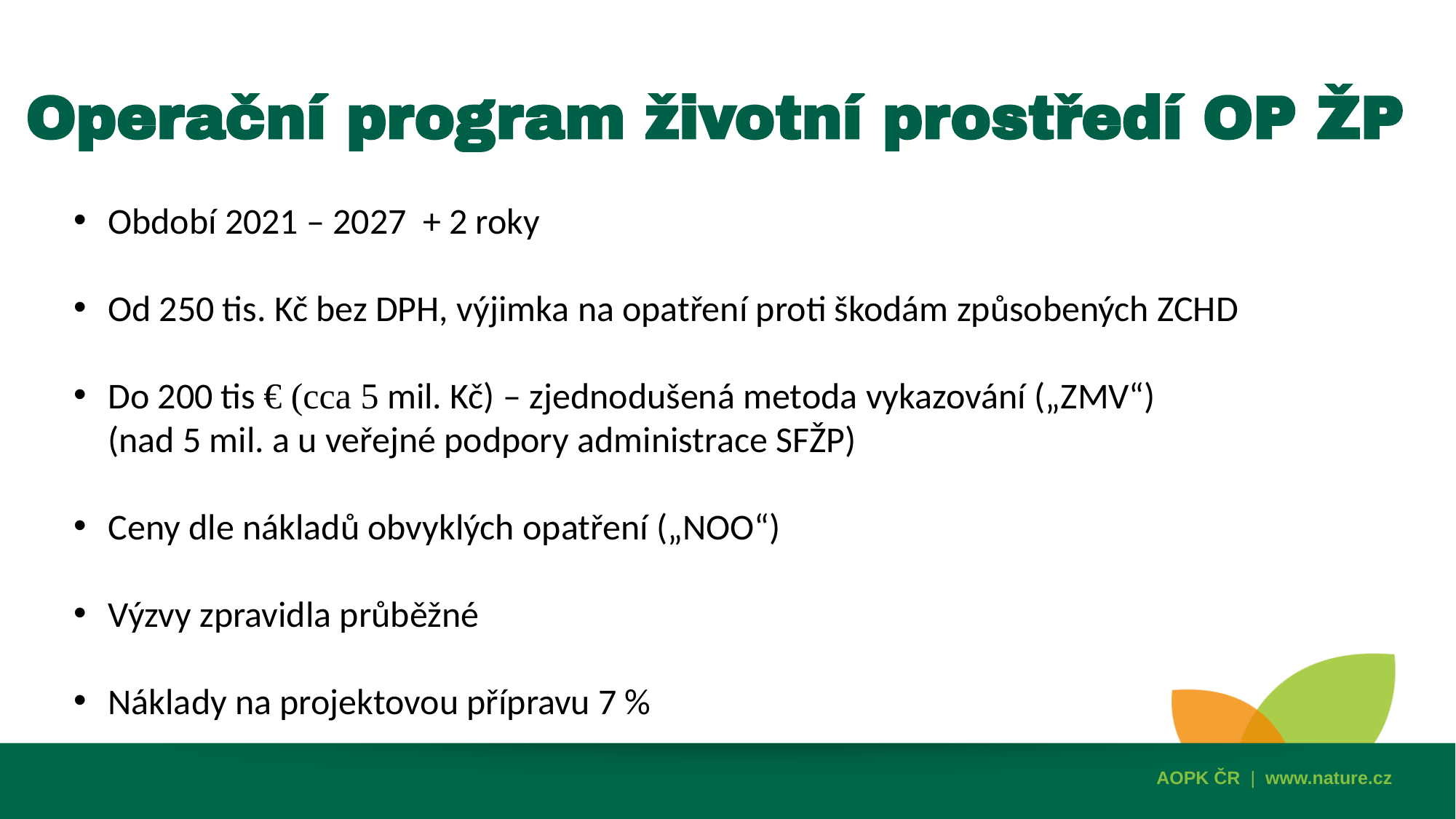

Operační program životní prostředí OP ŽP
Období 2021 – 2027  + 2 roky

Od 250 tis. Kč bez DPH, výjimka na opatření proti škodám způsobených ZCHD

Do 200 tis € (cca 5 mil. Kč) – zjednodušená metoda vykazování („ZMV“)
(nad 5 mil. a u veřejné podpory administrace SFŽP)

Ceny dle nákladů obvyklých opatření („NOO“)

Výzvy zpravidla průběžné

Náklady na projektovou přípravu 7 %
AOPK ČR  |  www.nature.cz